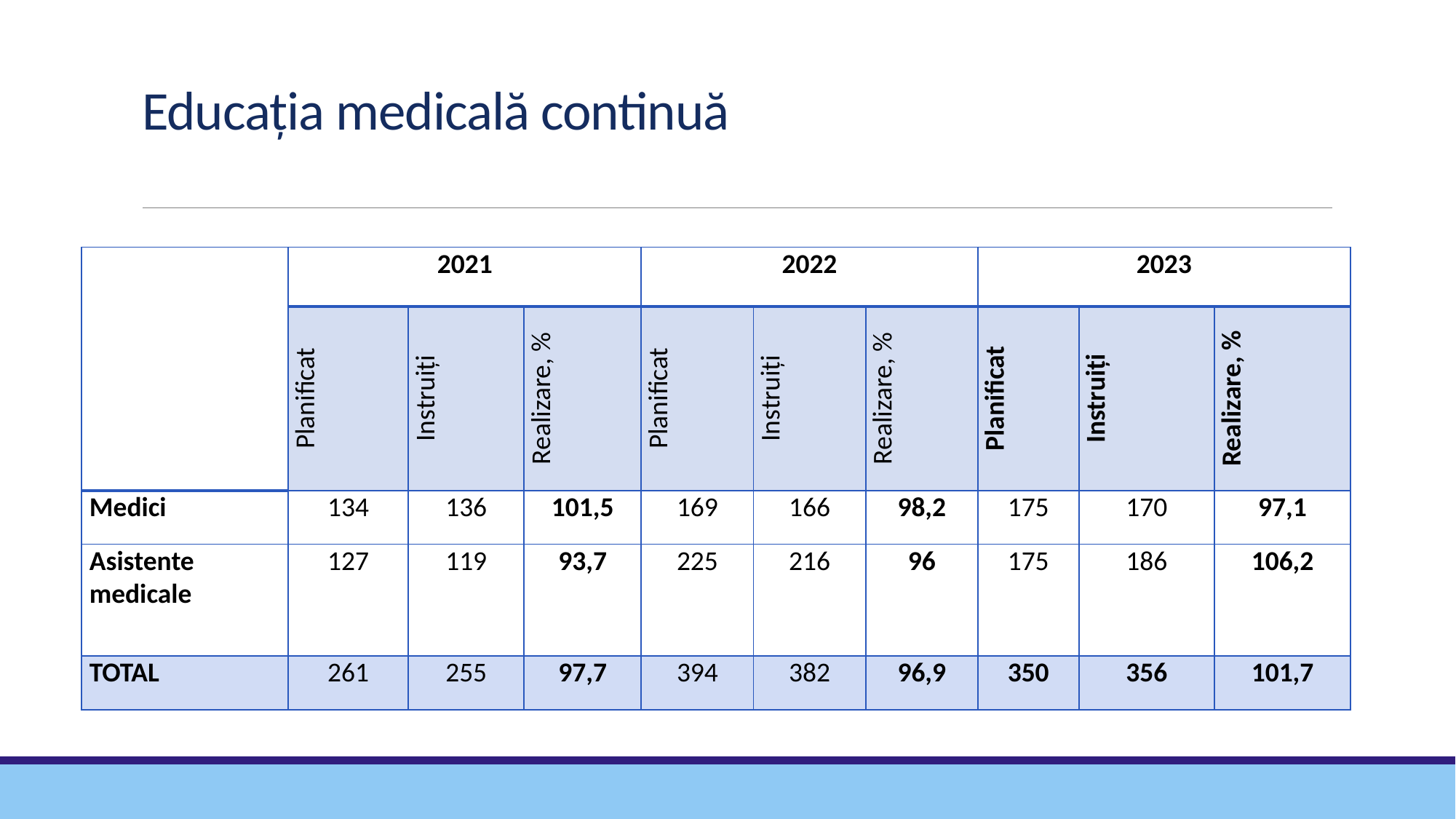

# Educația medicală continuă
|  | 2021 |  |  | 2022 |  |  | 2023 |  |  |
| --- | --- | --- | --- | --- | --- | --- | --- | --- | --- |
|  | Planificat | Instruiți | Realizare, % | Planificat | Instruiți | Realizare, % | Planificat | Instruiți | Realizare, % |
| Medici | 134 | 136 | 101,5 | 169 | 166 | 98,2 | 175 | 170 | 97,1 |
| Asistente medicale | 127 | 119 | 93,7 | 225 | 216 | 96 | 175 | 186 | 106,2 |
| TOTAL | 261 | 255 | 97,7 | 394 | 382 | 96,9 | 350 | 356 | 101,7 |